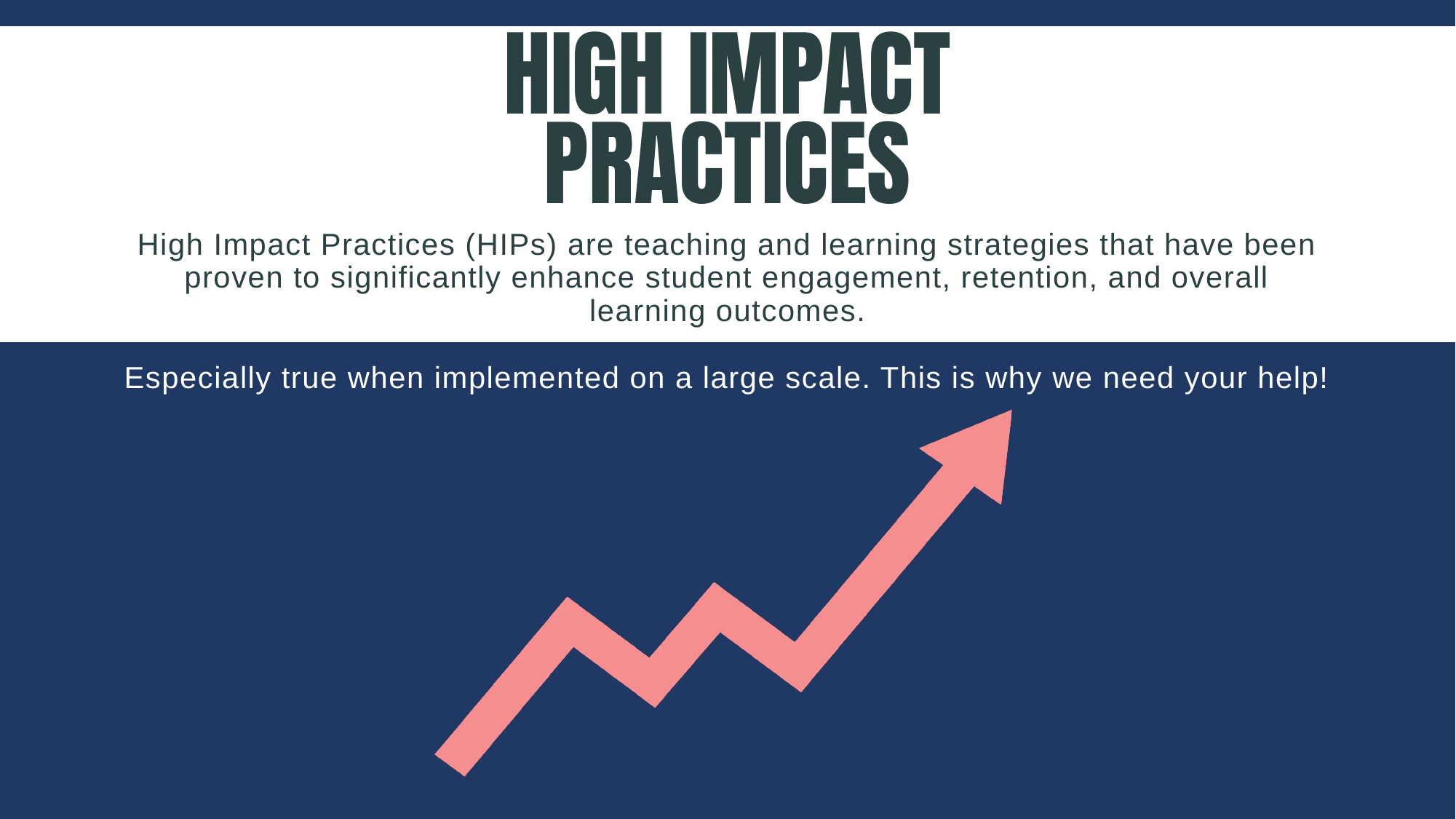

HIGH IMPACT PRACTICES
High Impact Practices (HIPs) are teaching and learning strategies that have been proven to significantly enhance student engagement, retention, and overall learning outcomes.

Especially true when implemented on a large scale. This is why we need your help!